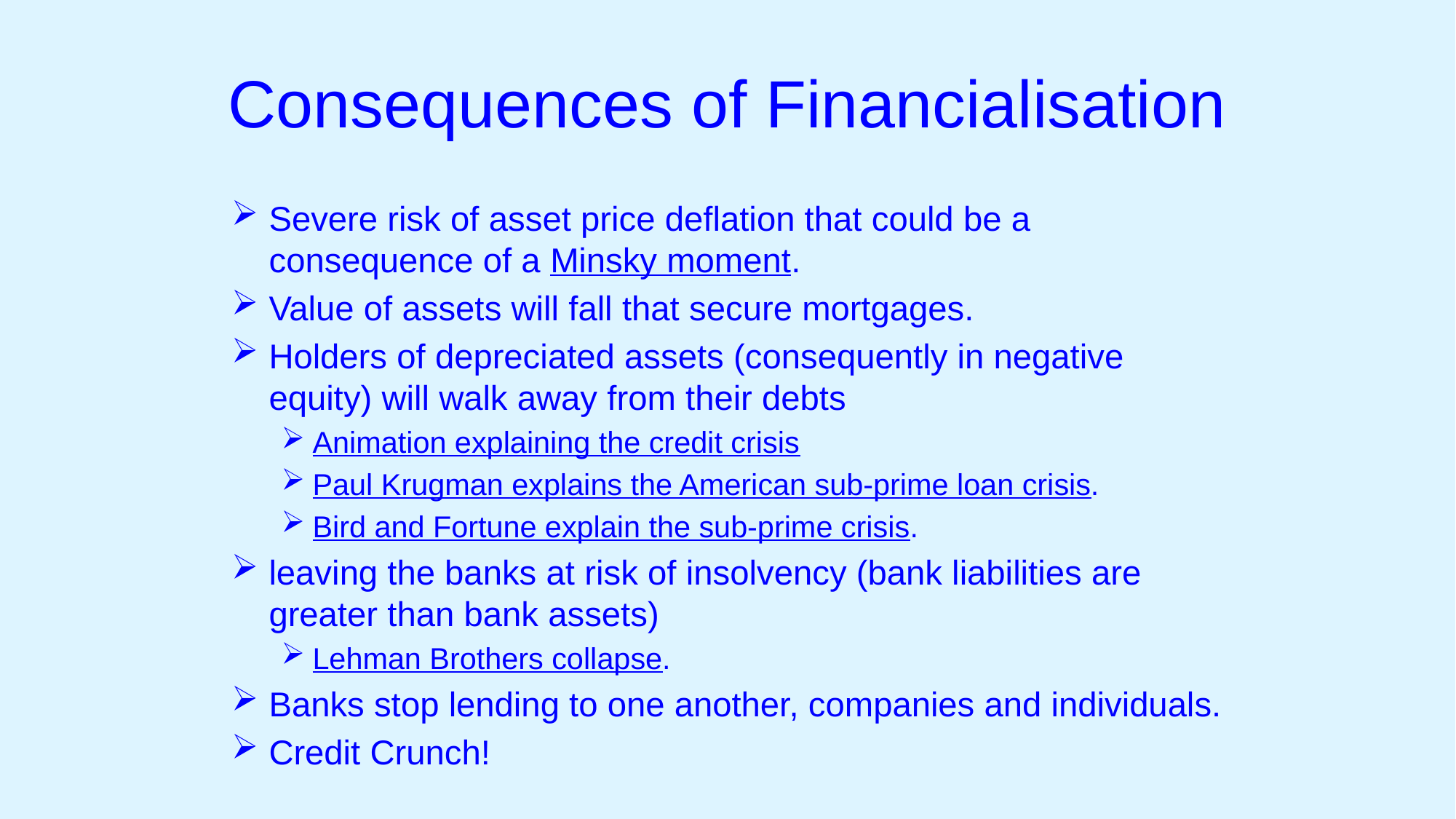

# Consequences of Financialisation
Severe risk of asset price deflation that could be a consequence of a Minsky moment.
Value of assets will fall that secure mortgages.
Holders of depreciated assets (consequently in negative equity) will walk away from their debts
Animation explaining the credit crisis
Paul Krugman explains the American sub-prime loan crisis.
Bird and Fortune explain the sub-prime crisis.
leaving the banks at risk of insolvency (bank liabilities are greater than bank assets)
Lehman Brothers collapse.
Banks stop lending to one another, companies and individuals.
Credit Crunch!